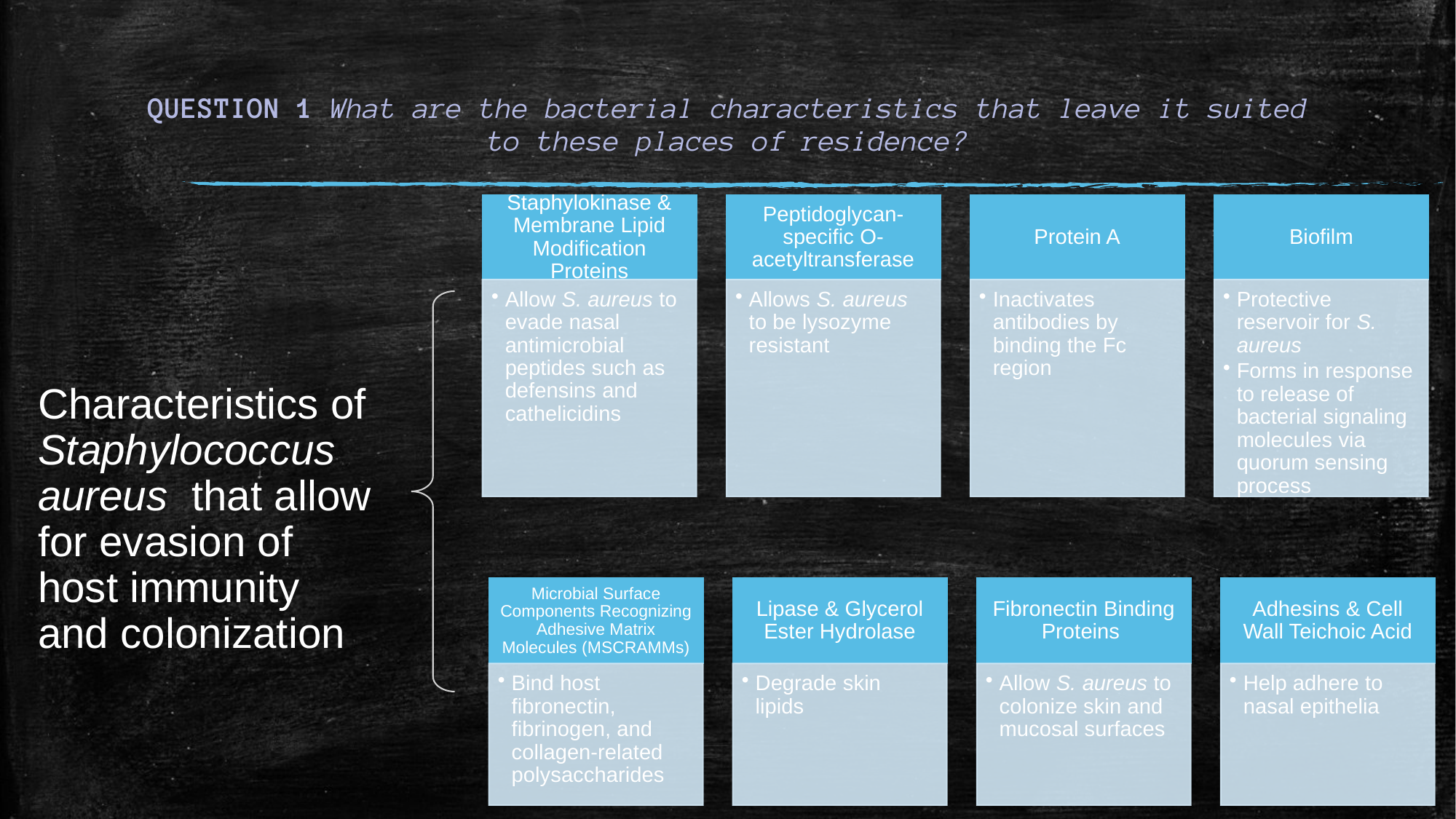

QUESTION 1 What are the bacterial characteristics that leave it suited to these places of residence?
Staphylokinase & Membrane Lipid Modification Proteins
Allow S. aureus to evade nasal antimicrobial peptides such as defensins and cathelicidins
Peptidoglycan-specific O-acetyltransferase
Allows S. aureus to be lysozyme resistant
Protein A
Inactivates antibodies by binding the Fc region
Biofilm
Protective reservoir for S. aureus
Forms in response to release of bacterial signaling molecules via quorum sensing process

Characteristics of Staphylococcus aureus  that allow for evasion of host immunity and colonization
Microbial Surface Components Recognizing Adhesive Matrix Molecules (MSCRAMMs)
Bind host fibronectin, fibrinogen, and collagen-related polysaccharides
Lipase & Glycerol Ester Hydrolase
Degrade skin lipids
Fibronectin Binding Proteins
Allow S. aureus to colonize skin and mucosal surfaces
Adhesins & Cell Wall Teichoic Acid
Help adhere to nasal epithelia